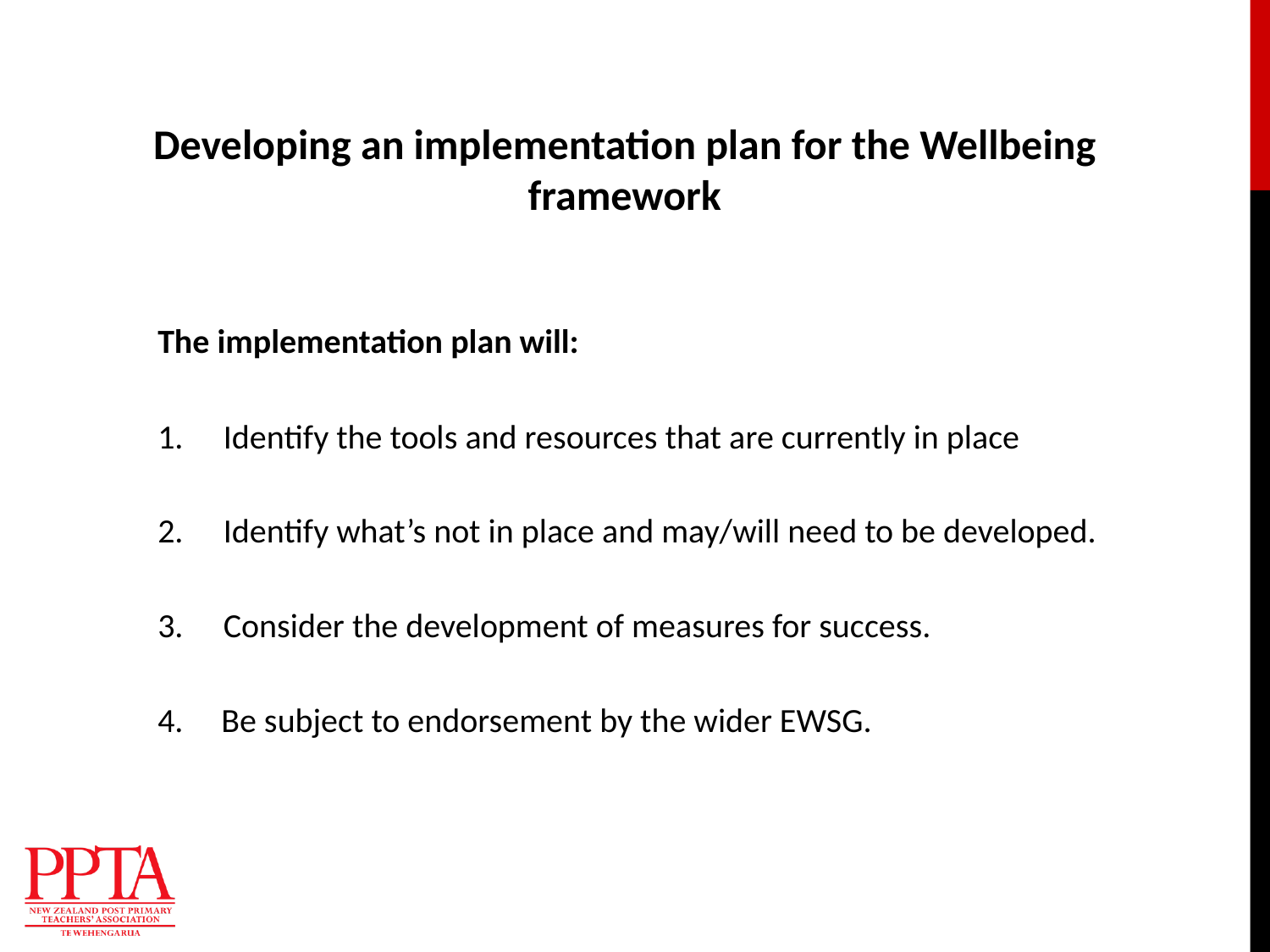

# Developing an implementation plan for the Wellbeing framework

The implementation plan will:

Identify the tools and resources that are currently in place

Identify what’s not in place and may/will need to be developed.

Consider the development of measures for success.

4.     Be subject to endorsement by the wider EWSG.